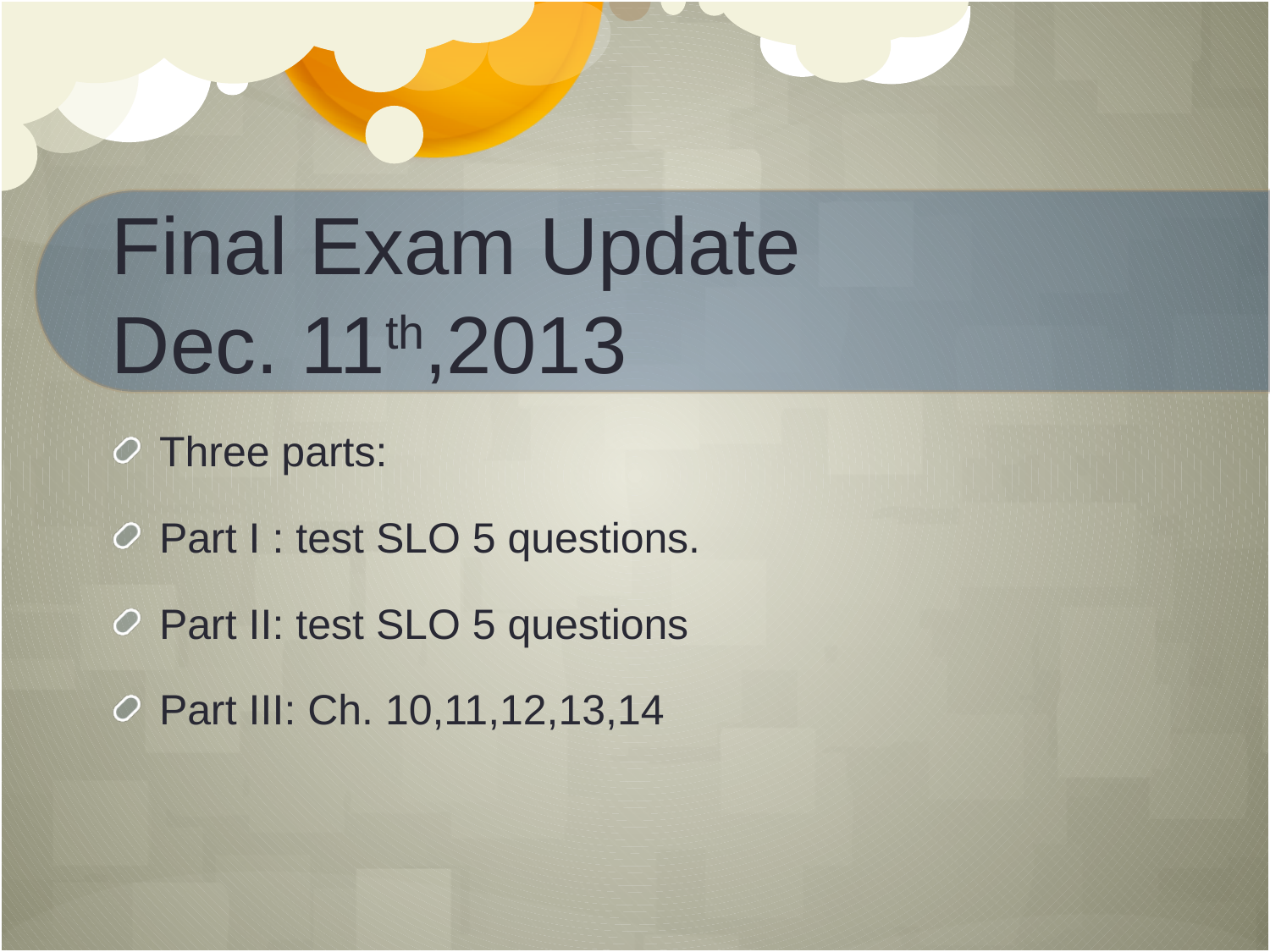

# Final Exam Update Dec. 11th,2013
Three parts:
Part I : test SLO 5 questions.
Part II: test SLO 5 questions
Part III: Ch. 10,11,12,13,14